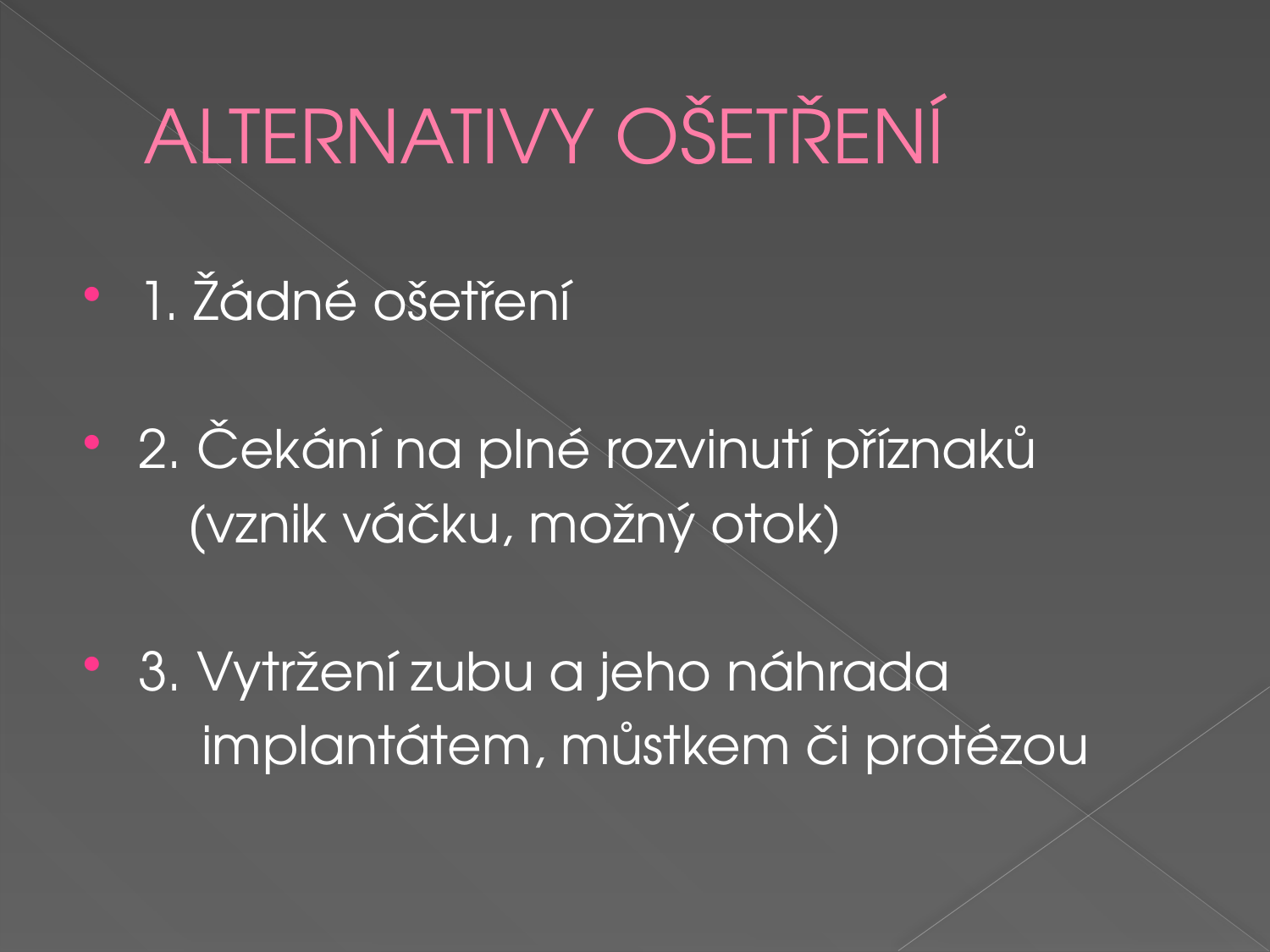

# ALTERNATIVY OŠETŘENÍ
1. Žádné ošetření

2. Čekání na plné rozvinutí příznaků
       (vznik váčku, možný otok)

3. Vytržení zubu a jeho náhrada
        implantátem, můstkem či protézou